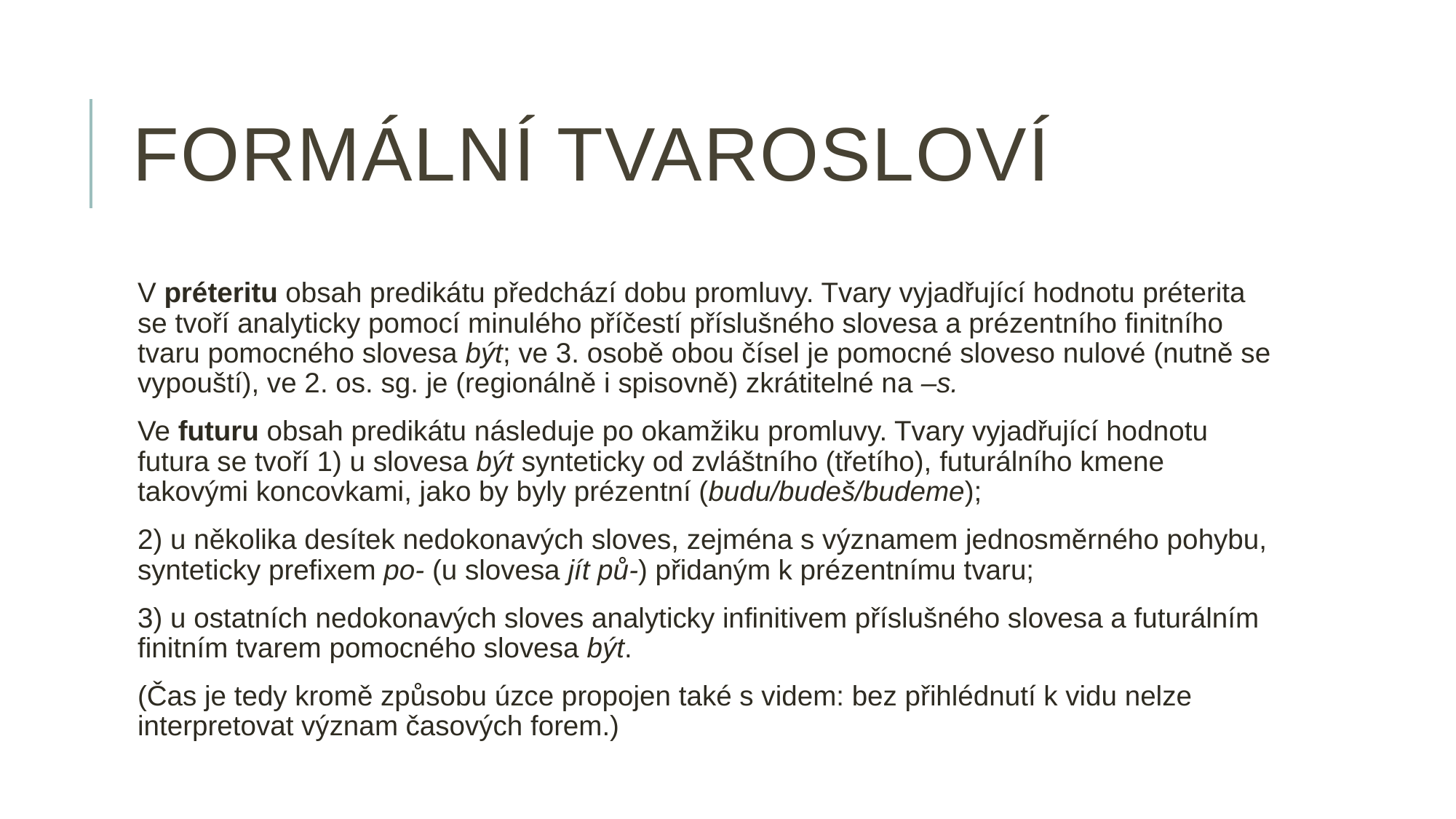

# Formální tvarosloví
V préteritu obsah predikátu předchází dobu promluvy. Tvary vyjadřující hodnotu préterita se tvoří analyticky pomocí minulého příčestí příslušného slovesa a prézentního finitního tvaru pomocného slovesa být; ve 3. osobě obou čísel je pomocné sloveso nulové (nutně se vypouští), ve 2. os. sg. je (regionálně i spisovně) zkrátitelné na –s.
Ve futuru obsah predikátu následuje po okamžiku promluvy. Tvary vyjadřující hodnotu futura se tvoří 1) u slovesa být synteticky od zvláštního (třetího), futurálního kmene takovými koncovkami, jako by byly prézentní (budu/budeš/budeme);
2) u několika desítek nedokonavých sloves, zejména s významem jednosměrného pohybu, synteticky prefixem po- (u slovesa jít pů-) přidaným k prézentnímu tvaru;
3) u ostatních nedokonavých sloves analyticky infinitivem příslušného slovesa a futurálním finitním tvarem pomocného slovesa být.
(Čas je tedy kromě způsobu úzce propojen také s videm: bez přihlédnutí k vidu nelze interpretovat význam časových forem.)